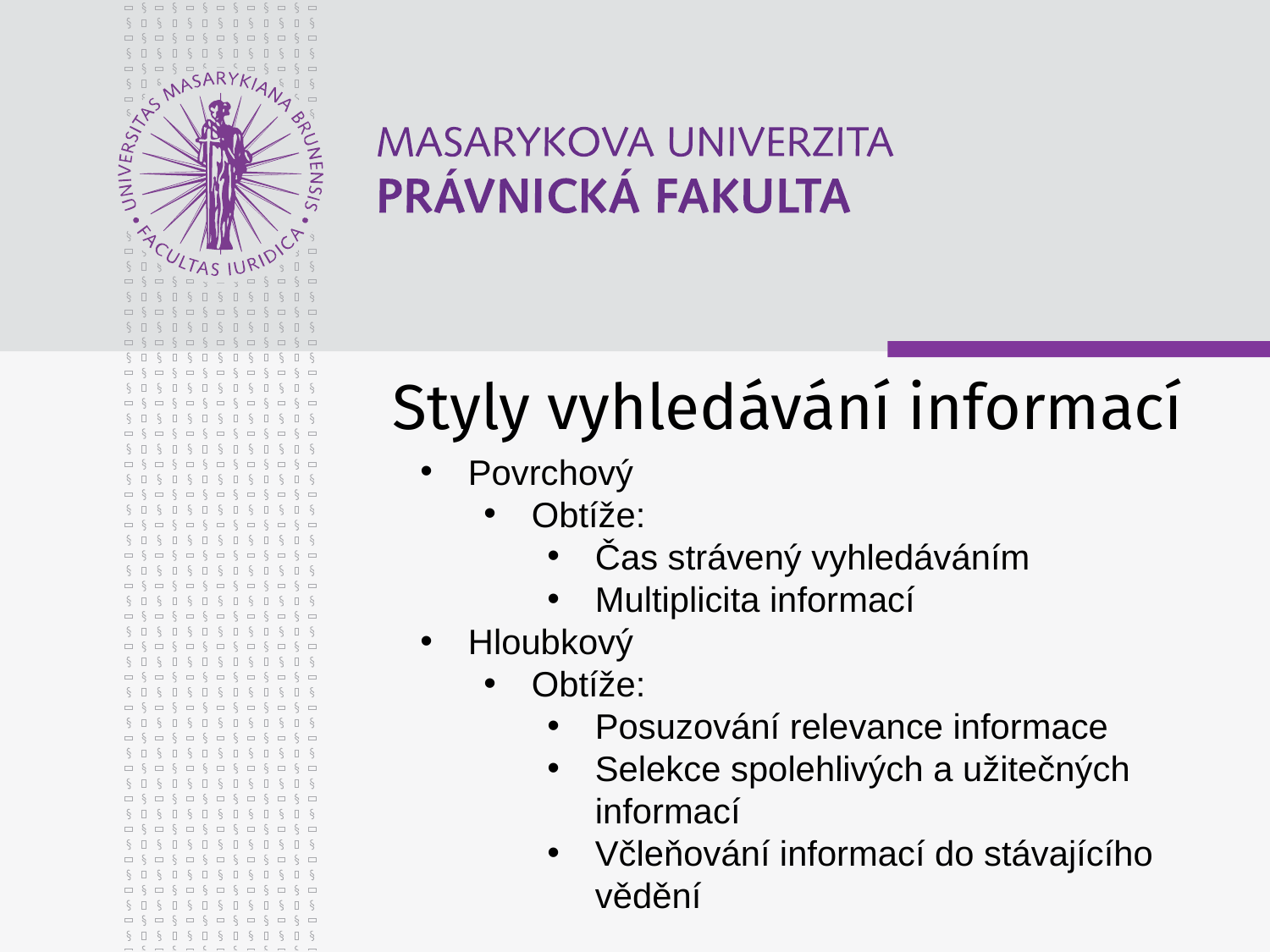

# Styly vyhledávání informací
Povrchový
Obtíže:
Čas strávený vyhledáváním
Multiplicita informací
Hloubkový
Obtíže:
Posuzování relevance informace
Selekce spolehlivých a užitečných informací
Včleňování informací do stávajícího vědění